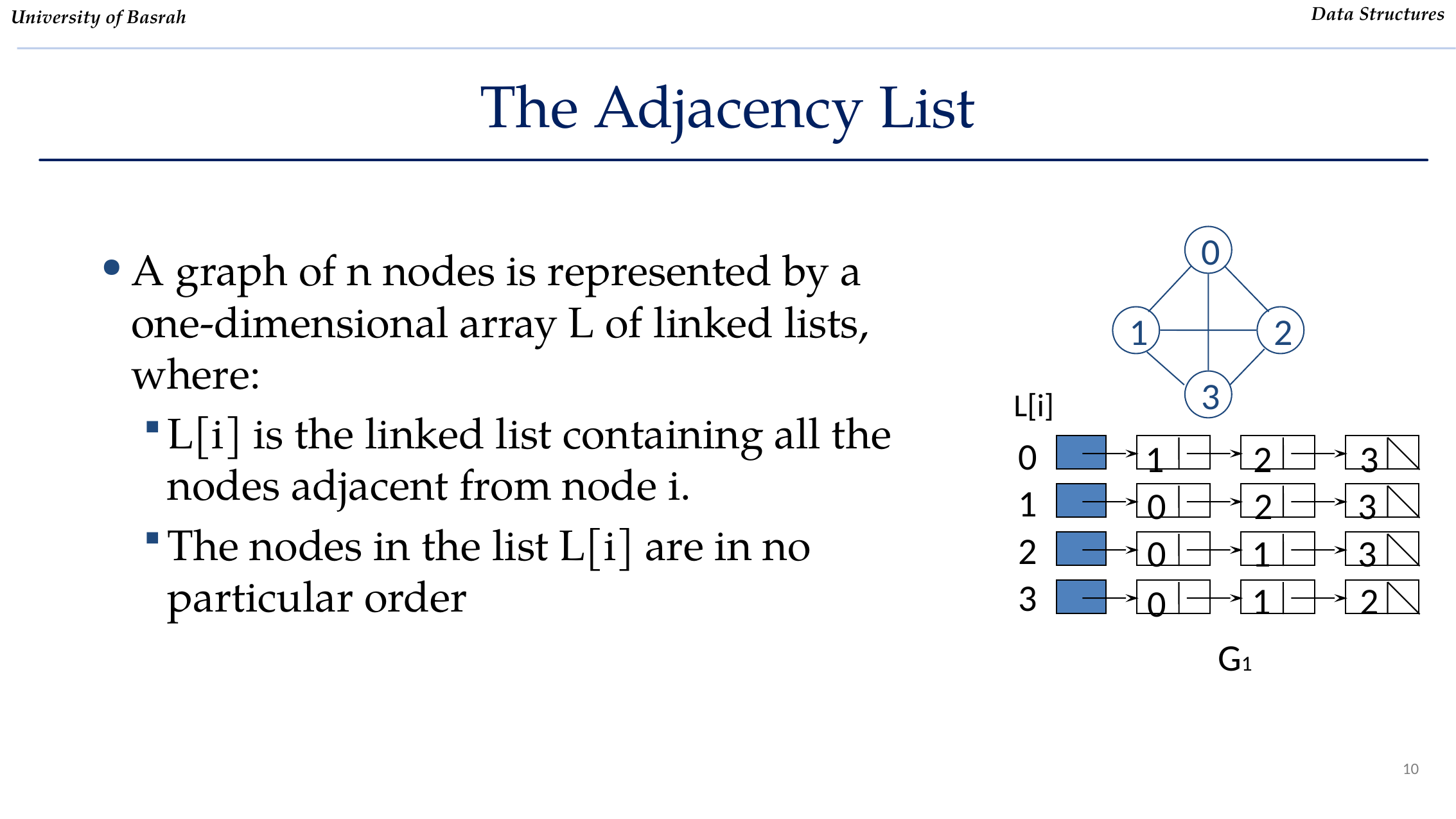

# The Adjacency List

0

1
2

3
0
1
2
3
1
2
3

0
2
3

0
1
3

1
2
0

G1
A graph of n nodes is represented by a one-dimensional array L of linked lists, where:
L[i] is the linked list containing all the nodes adjacent from node i.
The nodes in the list L[i] are in no particular order
L[i]